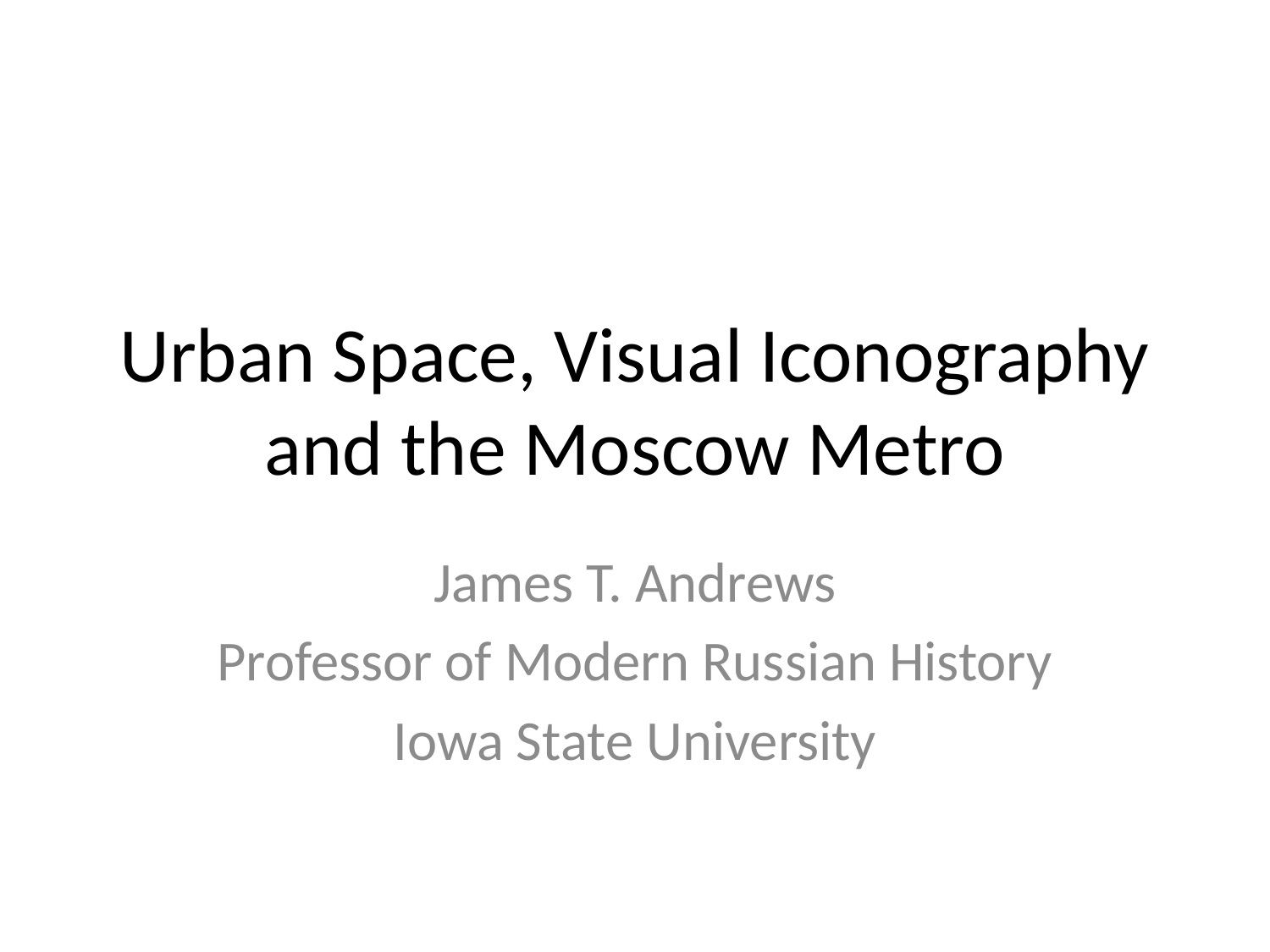

# Urban Space, Visual Iconography and the Moscow Metro
James T. Andrews
Professor of Modern Russian History
Iowa State University